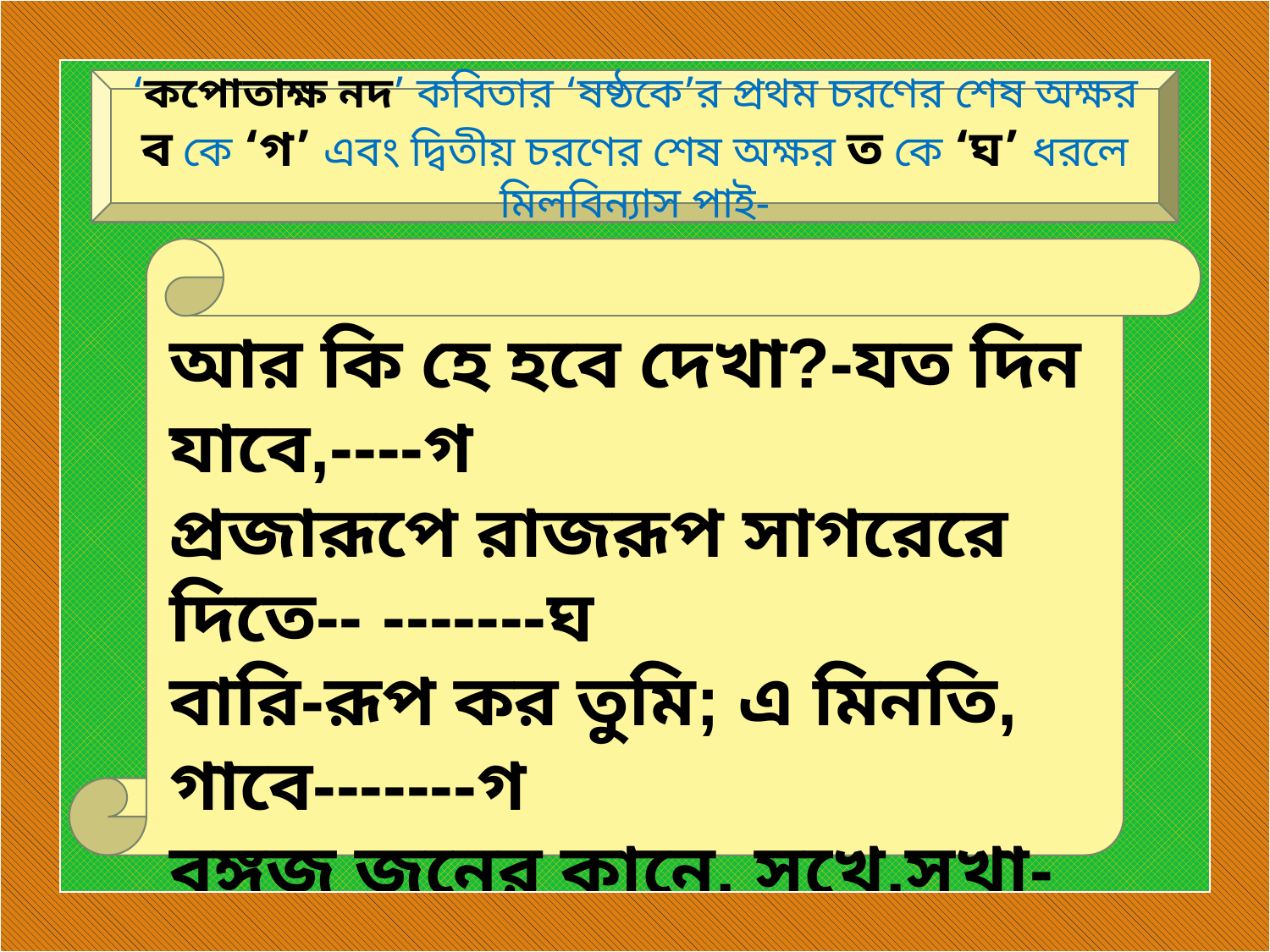

‘কপোতাক্ষ নদ’ কবিতার ‘ষষ্ঠকে’র প্রথম চরণের শেষ অক্ষর ব কে ‘গ’ এবং দ্বিতীয় চরণের শেষ অক্ষর ত কে ‘ঘ’ ধরলে মিলবিন্যাস পাই-

আর কি হে হবে দেখা?-যত দিন যাবে,----গ
প্রজারূপে রাজরূপ সাগরেরে দিতে-- -------ঘ
বারি-রূপ কর তুমি; এ মিনতি, গাবে-------গ
বঙ্গজ জনের কানে, সখে,সখা-রীতে-------ঘ
নাম তার, এ প্রবাসে মজি প্রেম-ভাবে------গ
লইছে যে তব নাম বঙ্গের সঙ্গীতে।--------ঘ